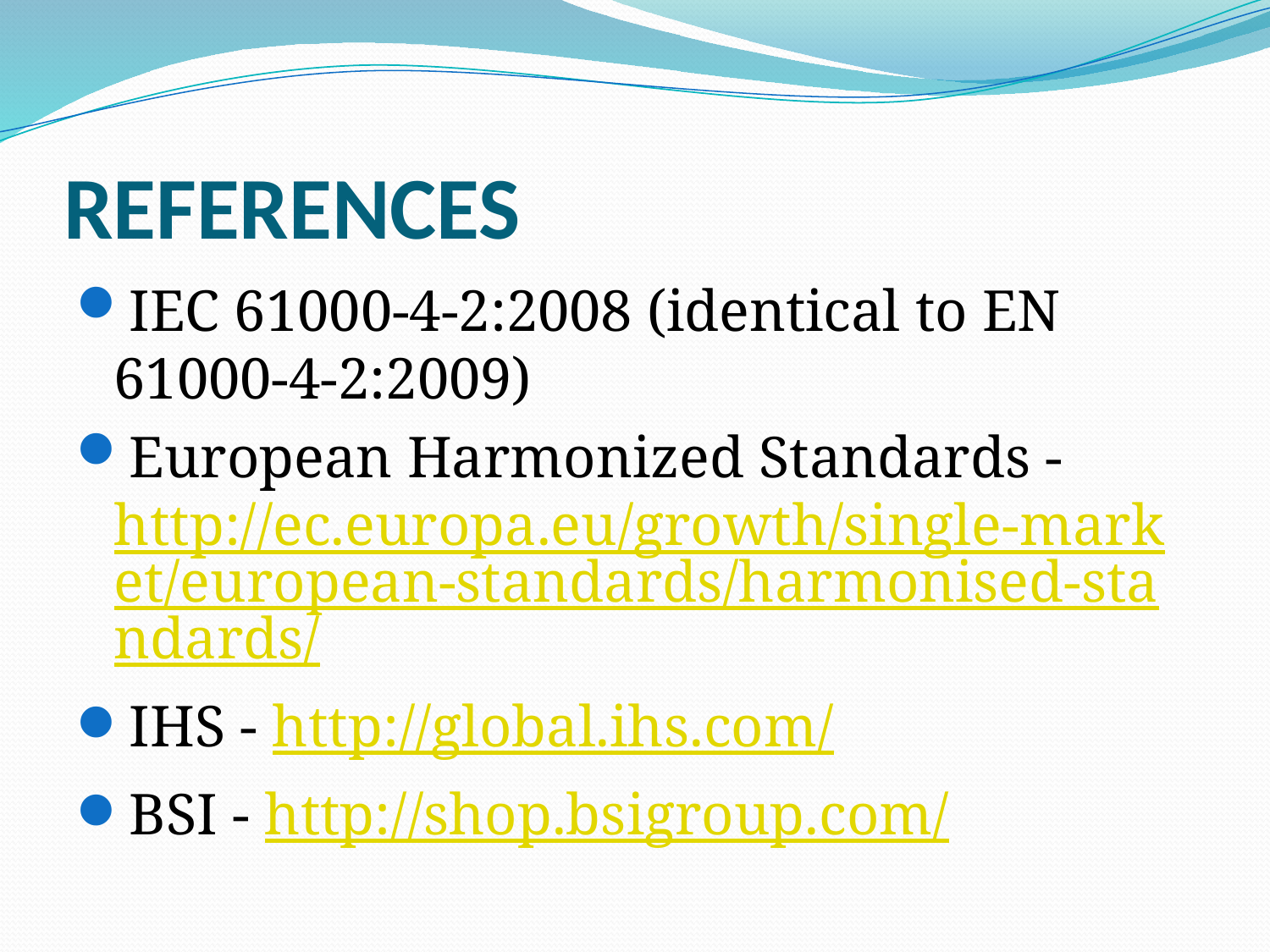

# REFERENCES
IEC 61000-4-2:2008 (identical to EN 61000-4-2:2009)
European Harmonized Standards - http://ec.europa.eu/growth/single-market/european-standards/harmonised-standards/
IHS - http://global.ihs.com/
BSI - http://shop.bsigroup.com/